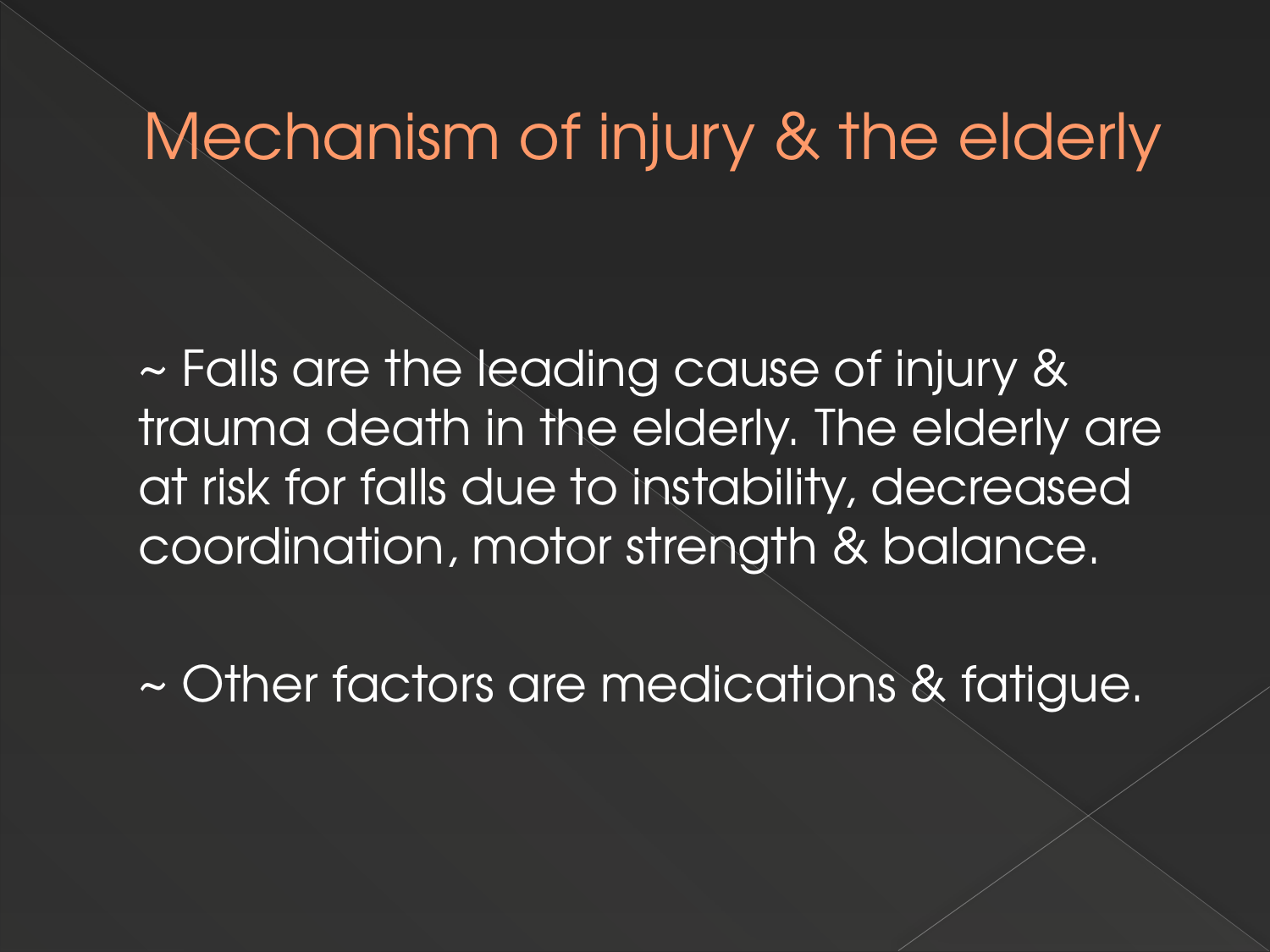

# Mechanism of injury & the elderly

	~ Falls are the leading cause of injury & trauma death in the elderly. The elderly are at risk for falls due to instability, decreased coordination, motor strength & balance.

	~ Other factors are medications & fatigue.